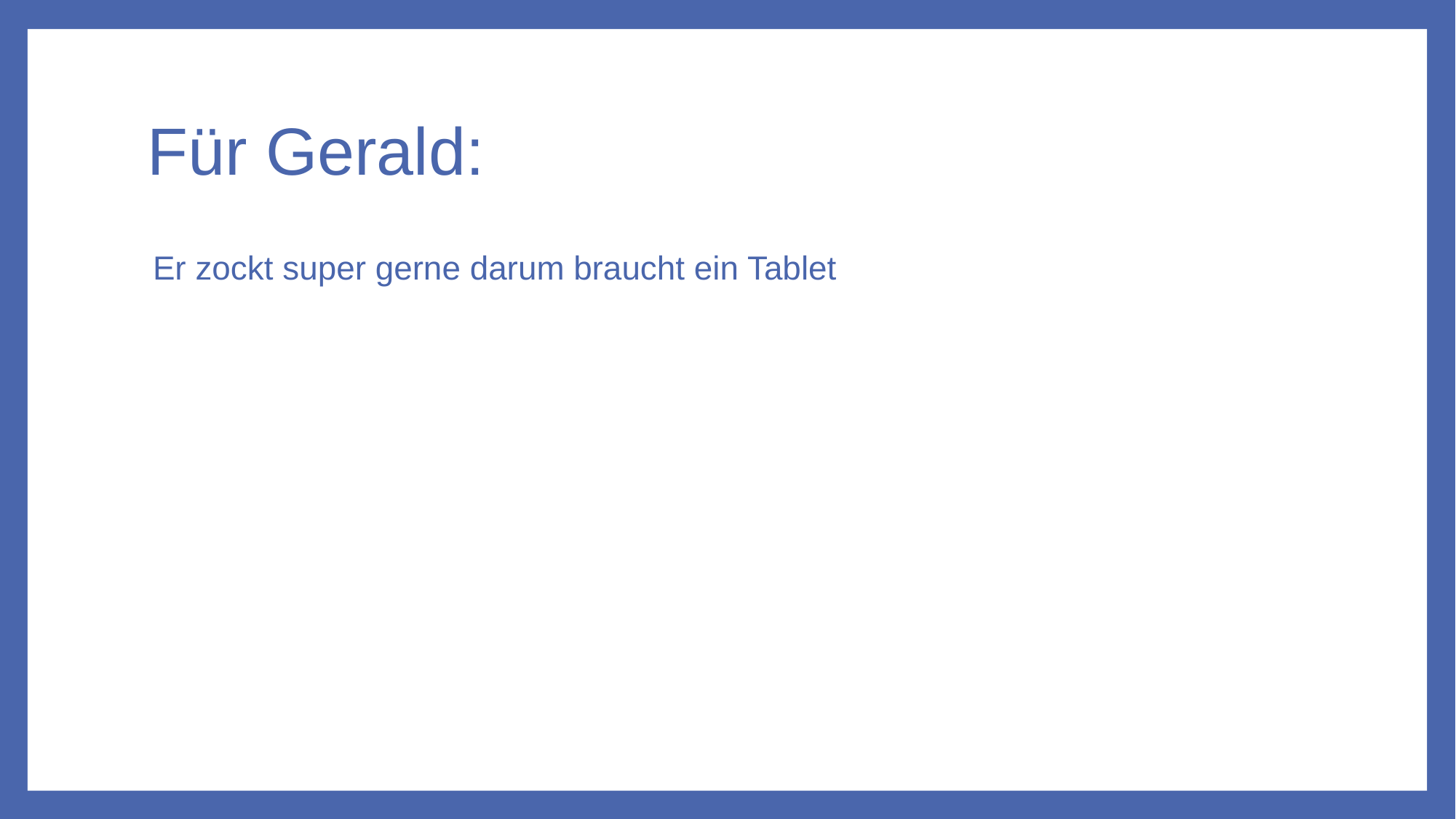

# Für Gerald:
Er zockt super gerne darum braucht ein Tablet